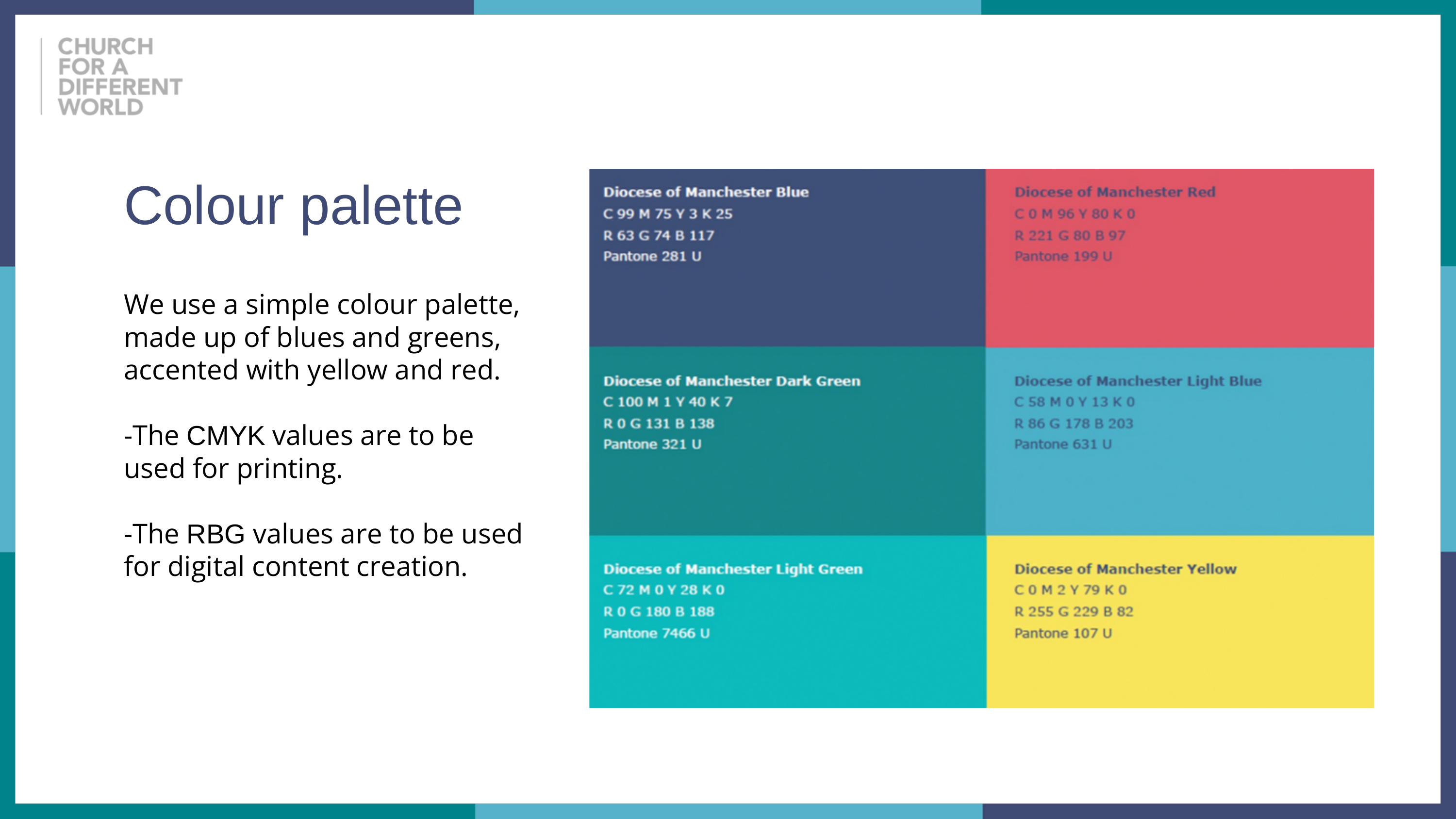

Colour palette
We use a simple colour palette, made up of blues and greens, accented with yellow and red.

-The CMYK values are to be used for printing.

-The RBG values are to be used for digital content creation.